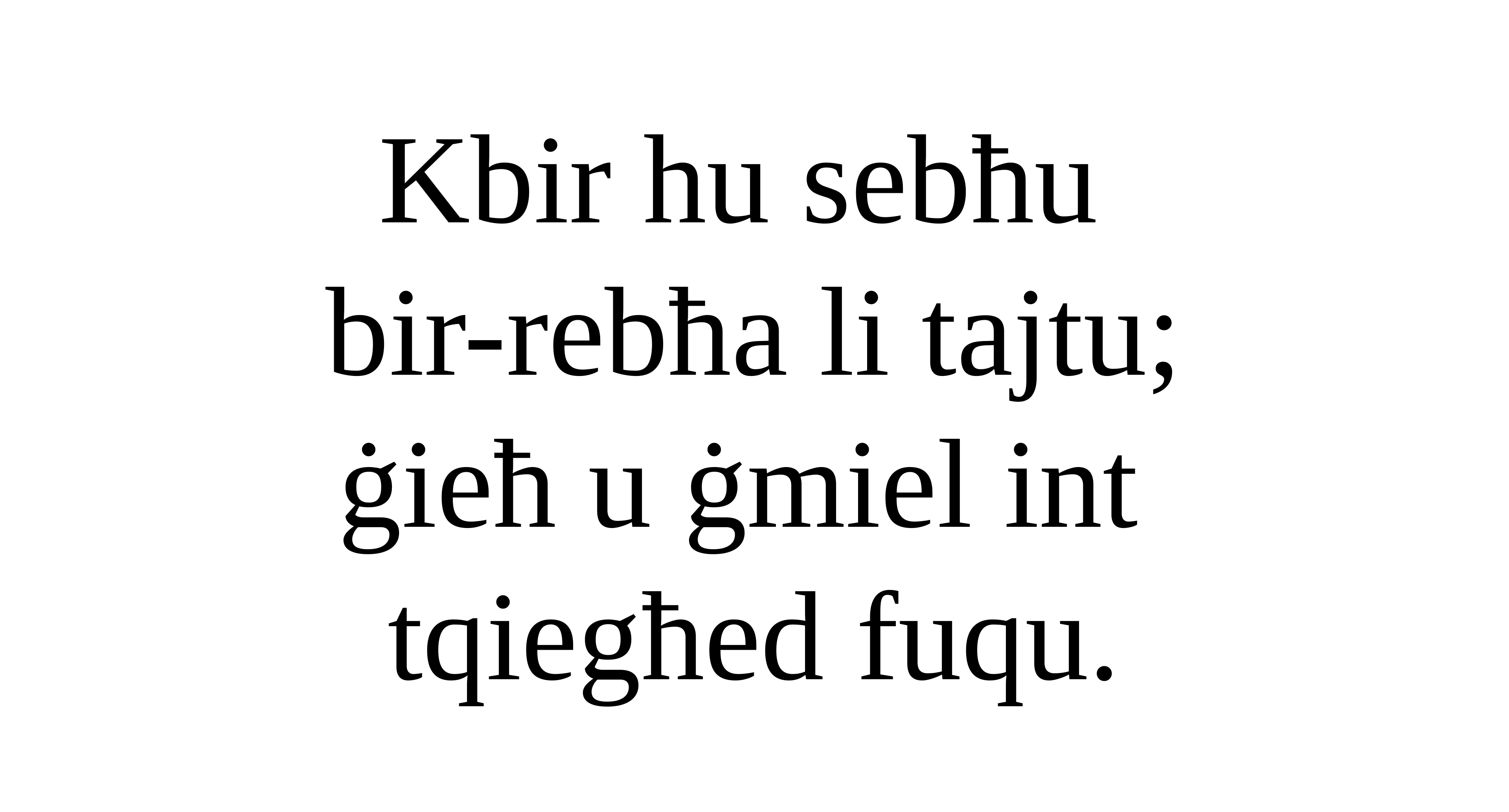

Kbir hu sebħu
bir-rebħa li tajtu;
ġieħ u ġmiel int
tqiegħed fuqu.